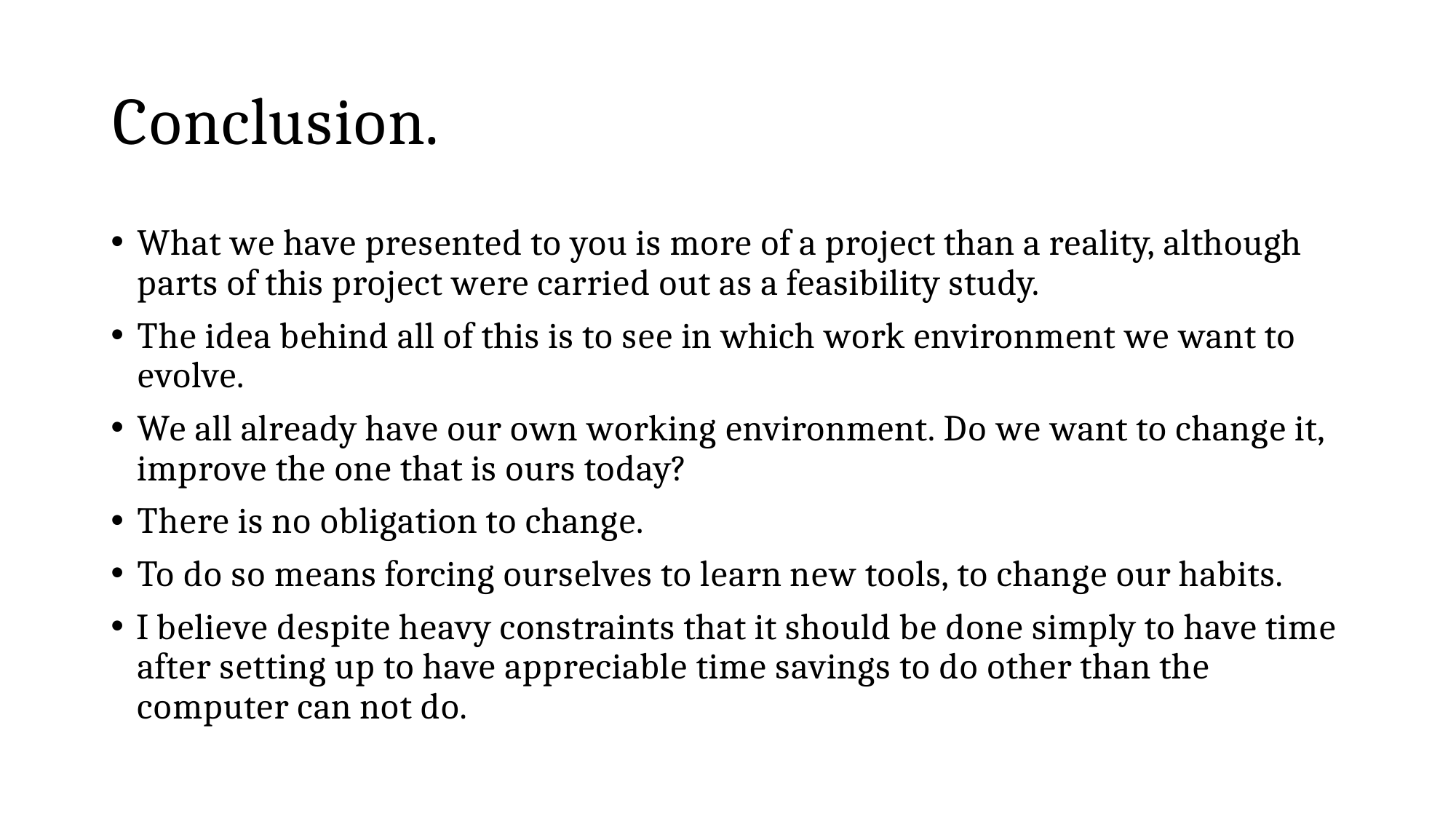

# Conclusion.
What we have presented to you is more of a project than a reality, although parts of this project were carried out as a feasibility study.
The idea behind all of this is to see in which work environment we want to evolve.
We all already have our own working environment. Do we want to change it, improve the one that is ours today?
There is no obligation to change.
To do so means forcing ourselves to learn new tools, to change our habits.
I believe despite heavy constraints that it should be done simply to have time after setting up to have appreciable time savings to do other than the computer can not do.